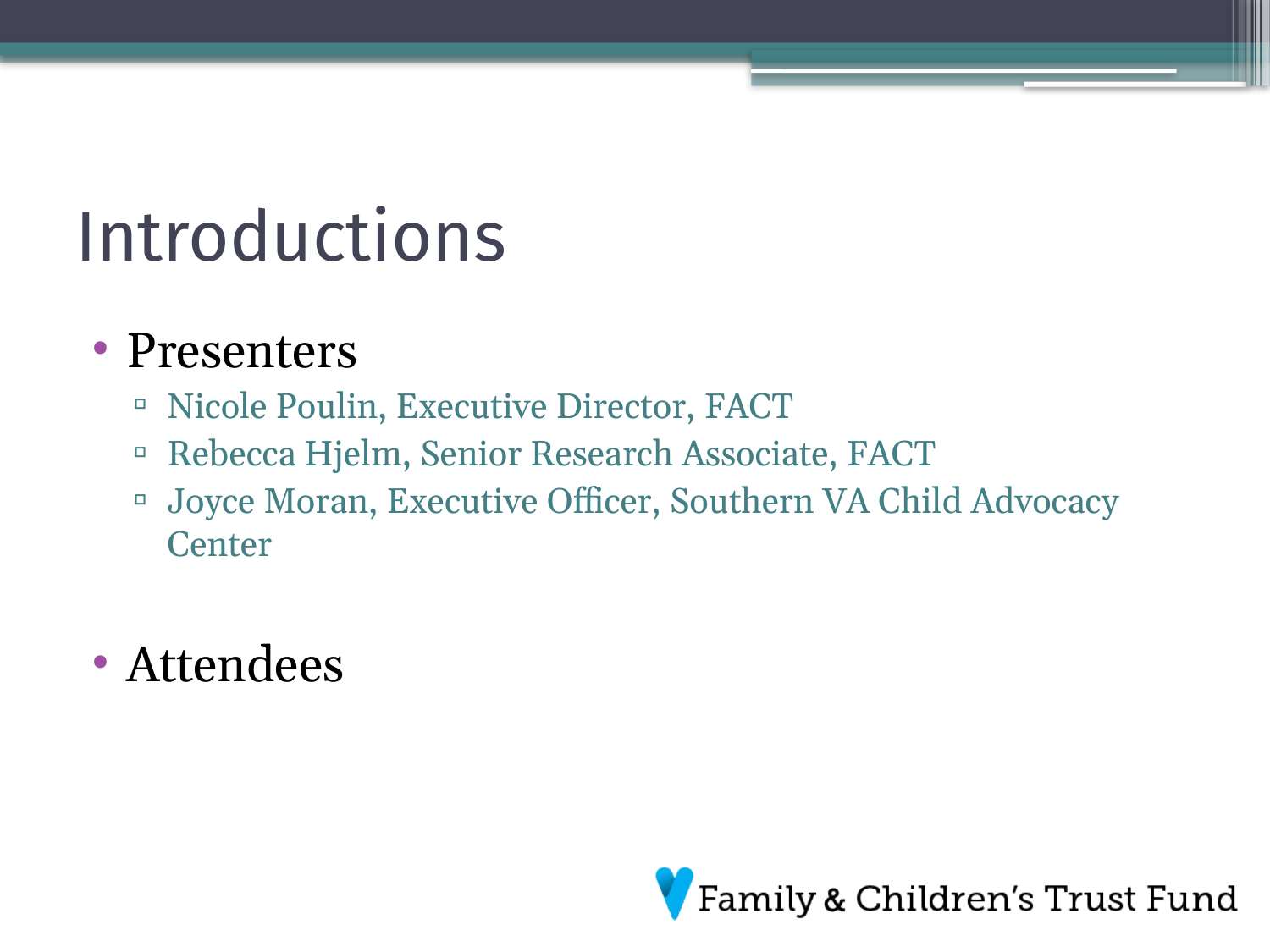

# Introductions
Presenters
Nicole Poulin, Executive Director, FACT
Rebecca Hjelm, Senior Research Associate, FACT
Joyce Moran, Executive Officer, Southern VA Child Advocacy Center

Attendees